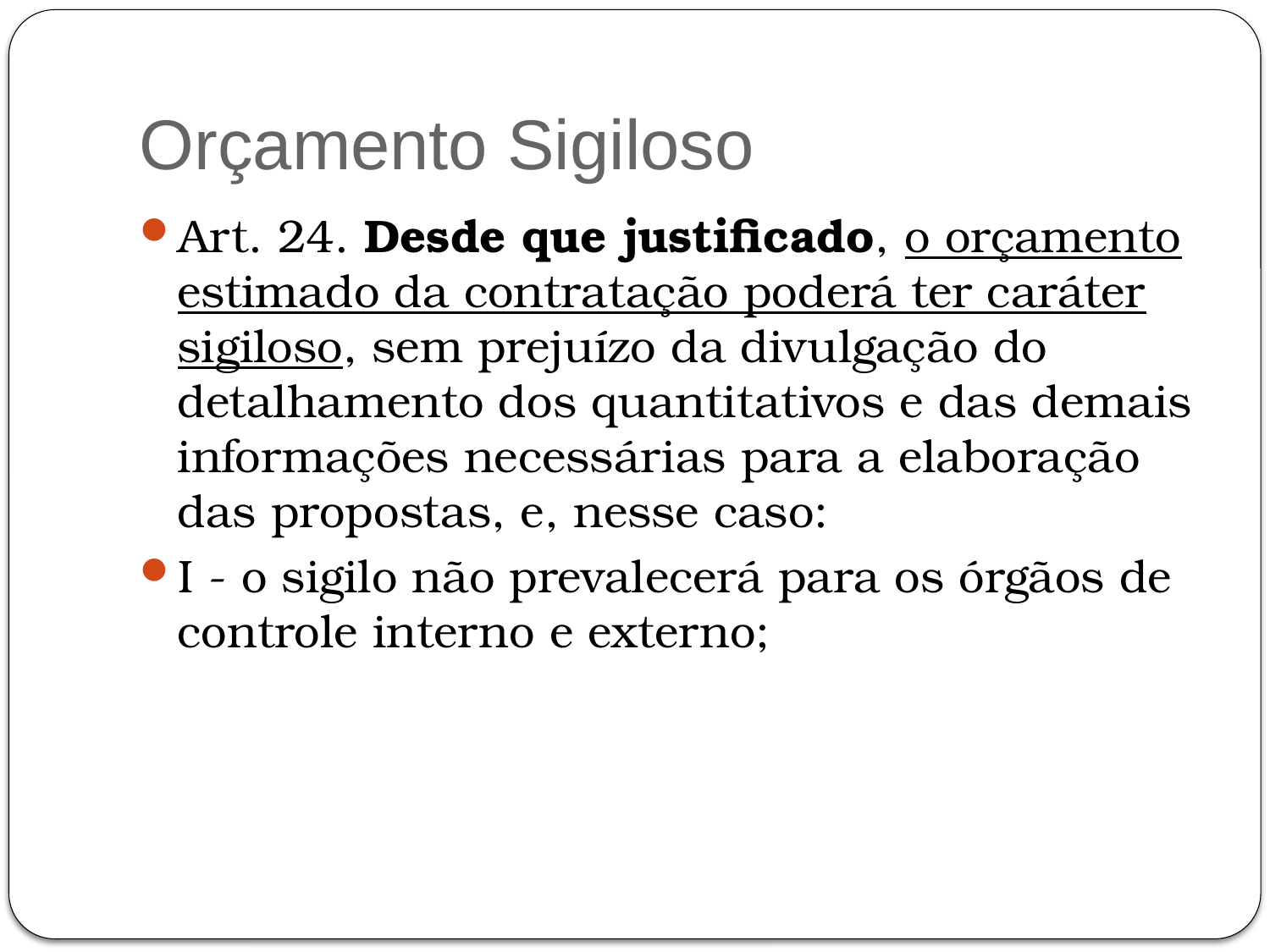

# Orçamento Sigiloso
Art. 24. Desde que justificado, o orçamento estimado da contratação poderá ter caráter sigiloso, sem prejuízo da divulgação do detalhamento dos quantitativos e das demais informações necessárias para a elaboração das propostas, e, nesse caso:
I - o sigilo não prevalecerá para os órgãos de controle interno e externo;